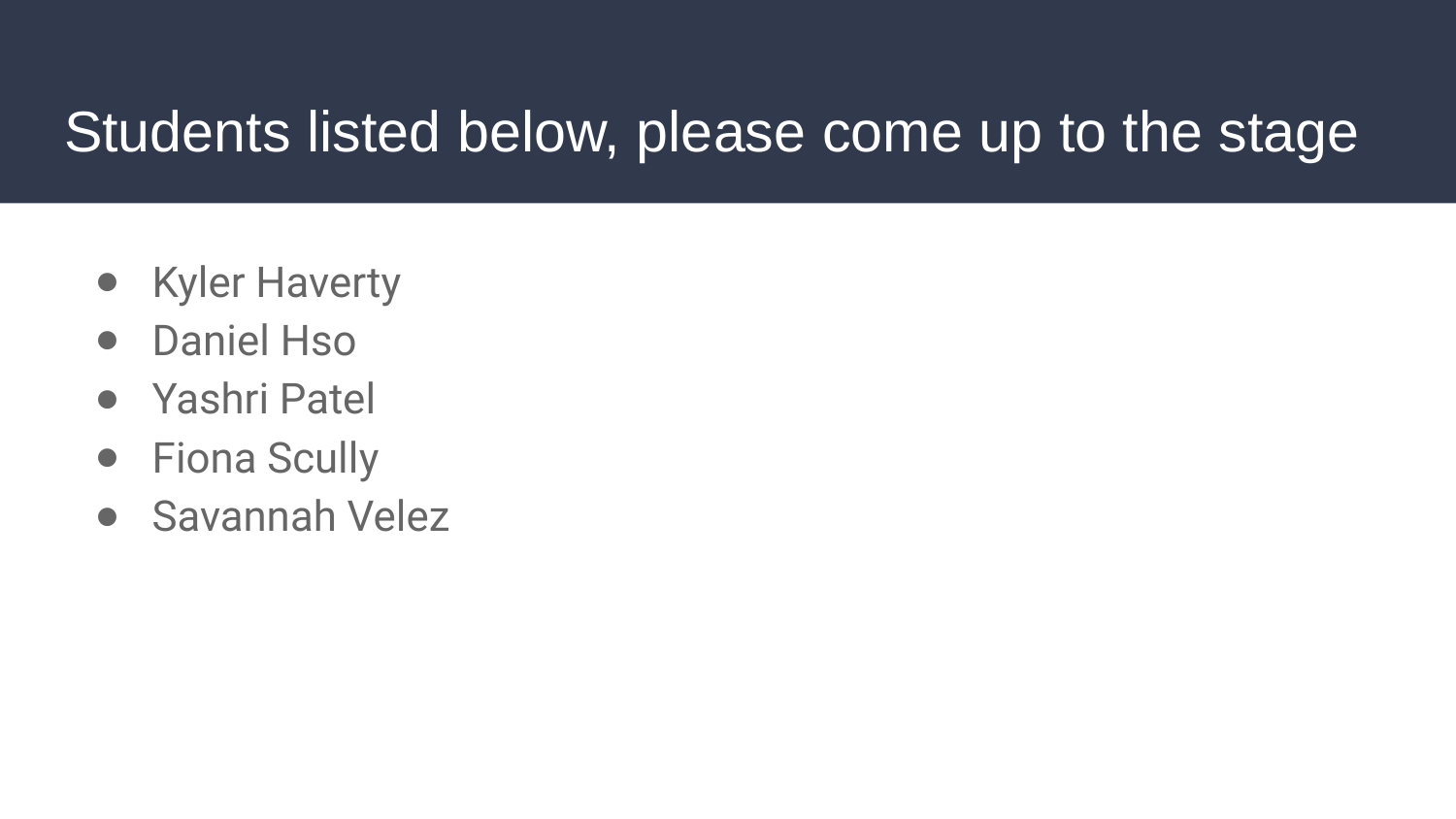

# Students listed below, please come up to the stage
Kyler Haverty
Daniel Hso
Yashri Patel
Fiona Scully
Savannah Velez